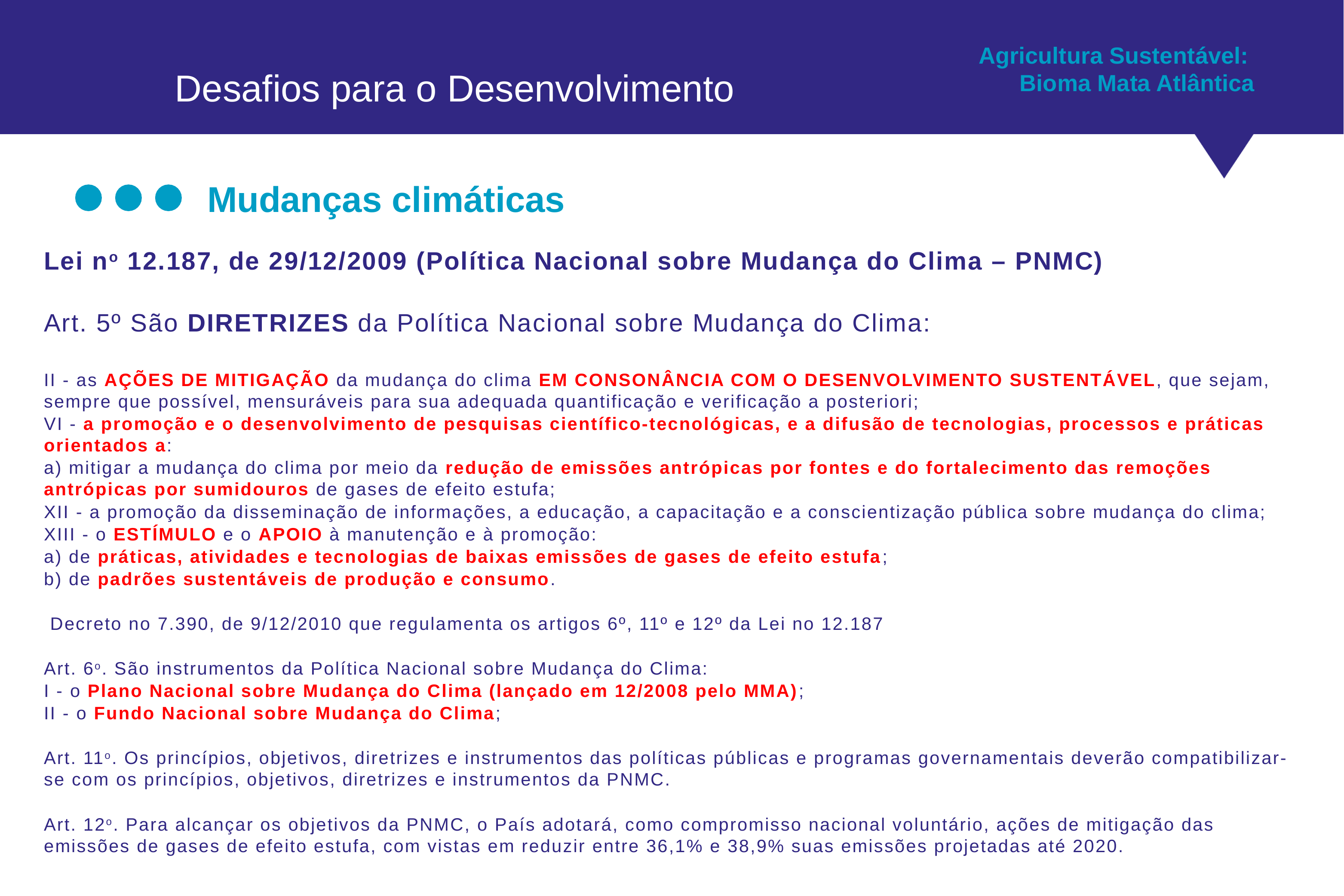

Agricultura Sustentável:
Bioma Mata Atlântica
# Mudanças climáticas

Lei no 12.187, de 29/12/2009 (Política Nacional sobre Mudança do Clima – PNMC)

Art. 5º São DIRETRIZES da Política Nacional sobre Mudança do Clima:

II - as AÇÕES DE MITIGAÇÃO da mudança do clima EM CONSONÂNCIA COM O DESENVOLVIMENTO SUSTENTÁVEL, que sejam, sempre que possível, mensuráveis para sua adequada quantificação e verificação a posteriori;
VI - a promoção e o desenvolvimento de pesquisas científico-tecnológicas, e a difusão de tecnologias, processos e práticas orientados a:
a) mitigar a mudança do clima por meio da redução de emissões antrópicas por fontes e do fortalecimento das remoções antrópicas por sumidouros de gases de efeito estufa;
XII - a promoção da disseminação de informações, a educação, a capacitação e a conscientização pública sobre mudança do clima;
XIII - o ESTÍMULO e o APOIO à manutenção e à promoção:
a) de práticas, atividades e tecnologias de baixas emissões de gases de efeito estufa;
b) de padrões sustentáveis de produção e consumo.

 Decreto no 7.390, de 9/12/2010 que regulamenta os artigos 6º, 11º e 12º da Lei no 12.187

Art. 6o. São instrumentos da Política Nacional sobre Mudança do Clima:
I - o Plano Nacional sobre Mudança do Clima (lançado em 12/2008 pelo MMA);
II - o Fundo Nacional sobre Mudança do Clima;

Art. 11o. Os princípios, objetivos, diretrizes e instrumentos das políticas públicas e programas governamentais deverão compatibilizar-se com os princípios, objetivos, diretrizes e instrumentos da PNMC.

Art. 12o. Para alcançar os objetivos da PNMC, o País adotará, como compromisso nacional voluntário, ações de mitigação das emissões de gases de efeito estufa, com vistas em reduzir entre 36,1% e 38,9% suas emissões projetadas até 2020.